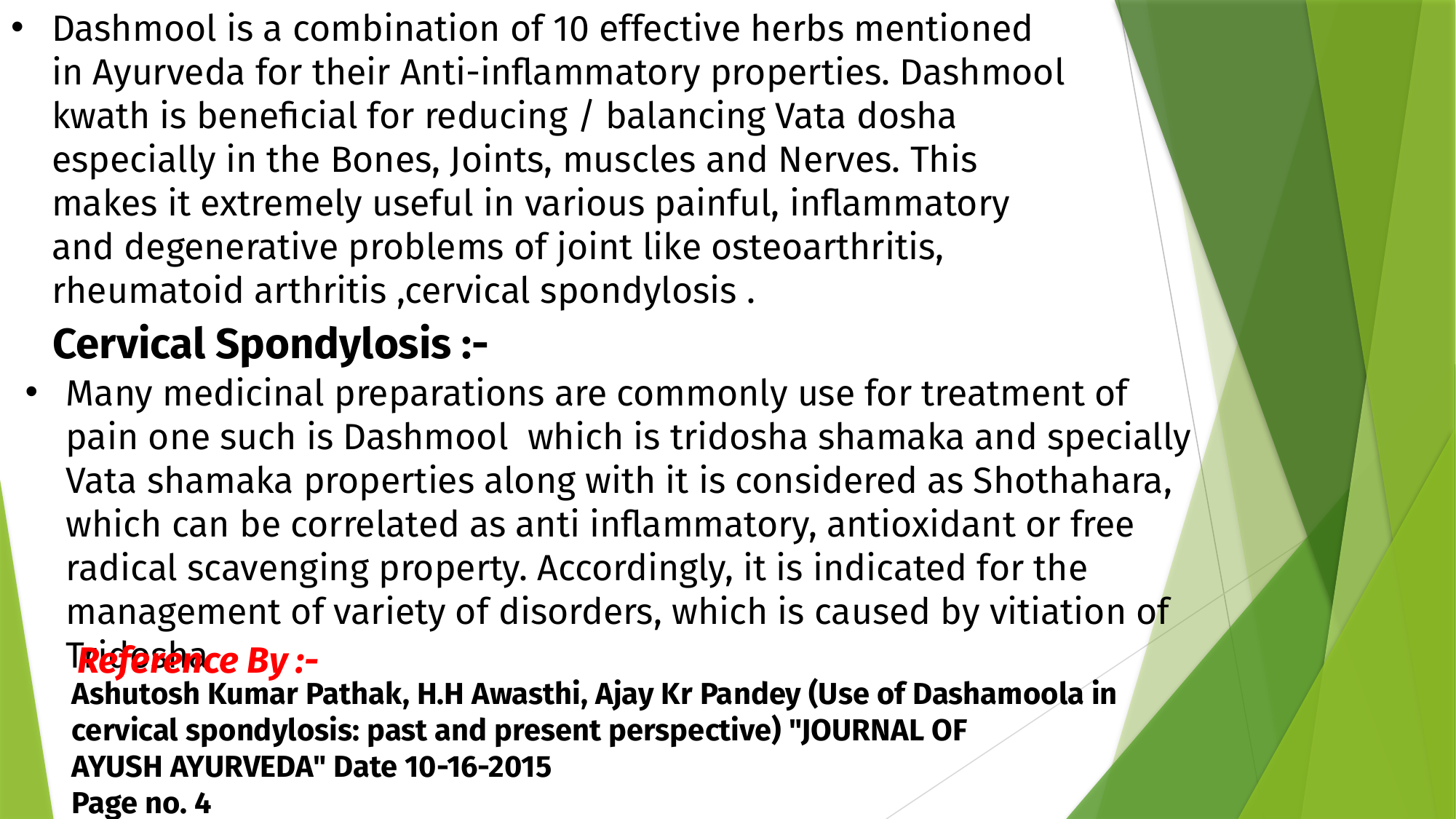

Dashmool is a combination of 10 effective herbs mentioned in Ayurveda for their Anti-inflammatory properties. Dashmool kwath is beneficial for reducing / balancing Vata dosha especially in the Bones, Joints, muscles and Nerves. This makes it extremely useful in various painful, inflammatory and degenerative problems of joint like osteoarthritis, rheumatoid arthritis ,cervical spondylosis .

Cervical Spondylosis :-

Many medicinal preparations are commonly use for treatment of pain one such is Dashmool  which is tridosha shamaka and specially Vata shamaka properties along with it is considered as Shothahara, which can be correlated as anti inflammatory, antioxidant or free radical scavenging property. Accordingly, it is indicated for the management of variety of disorders, which is caused by vitiation of Tridosha .

Reference By :-
Ashutosh Kumar Pathak, H.H Awasthi, Ajay Kr Pandey (Use of Dashamoola in cervical spondylosis: past and present perspective) "JOURNAL OF AYUSH AYURVEDA" Date 10-16-2015
Page no. 4